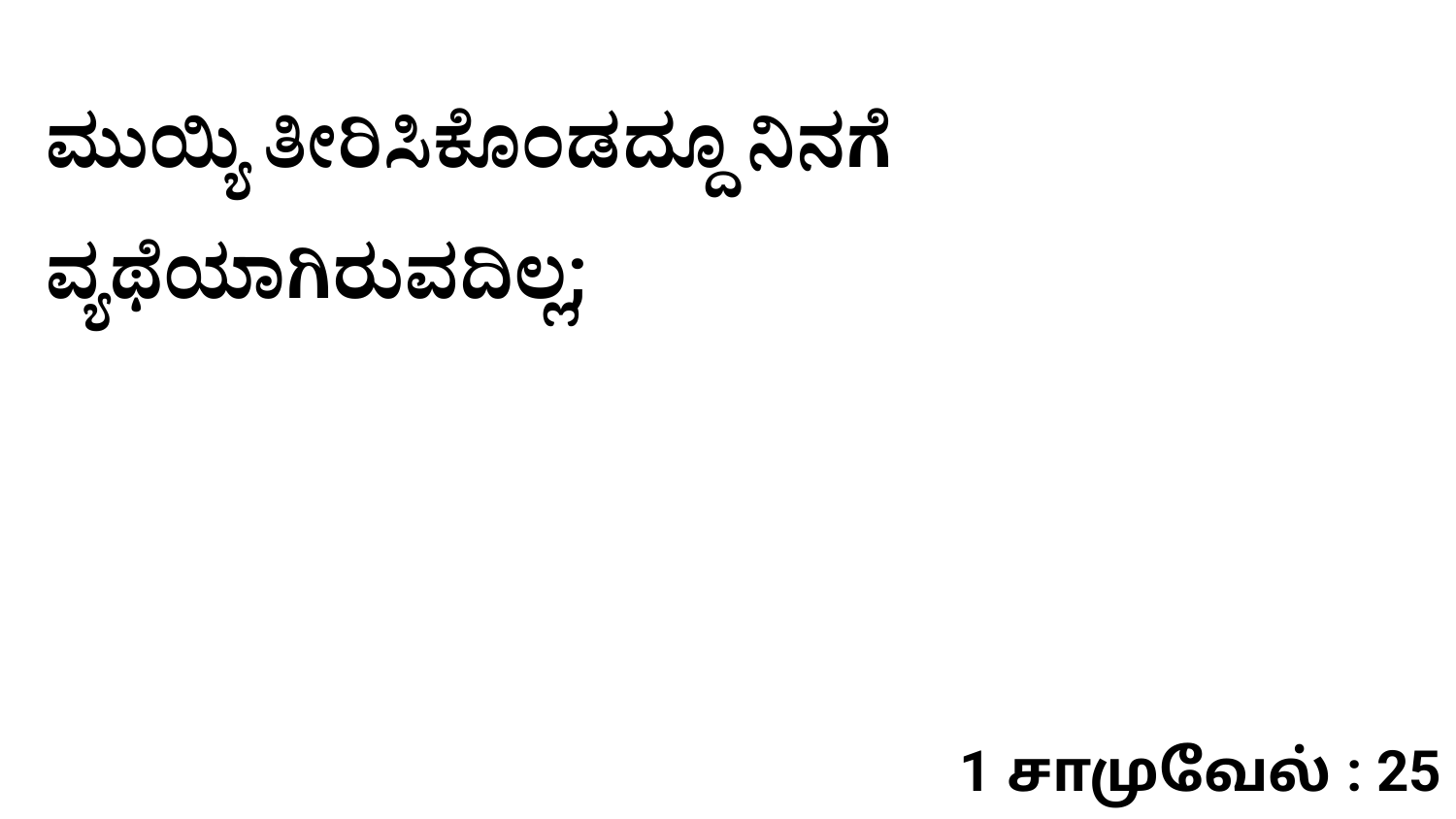

ಮುಯ್ಯಿ ತೀರಿಸಿಕೊಂಡದ್ದೂ ನಿನಗೆ ವ್ಯಥೆಯಾಗಿರುವದಿಲ್ಲ;
1 சாமுவேல் : 25